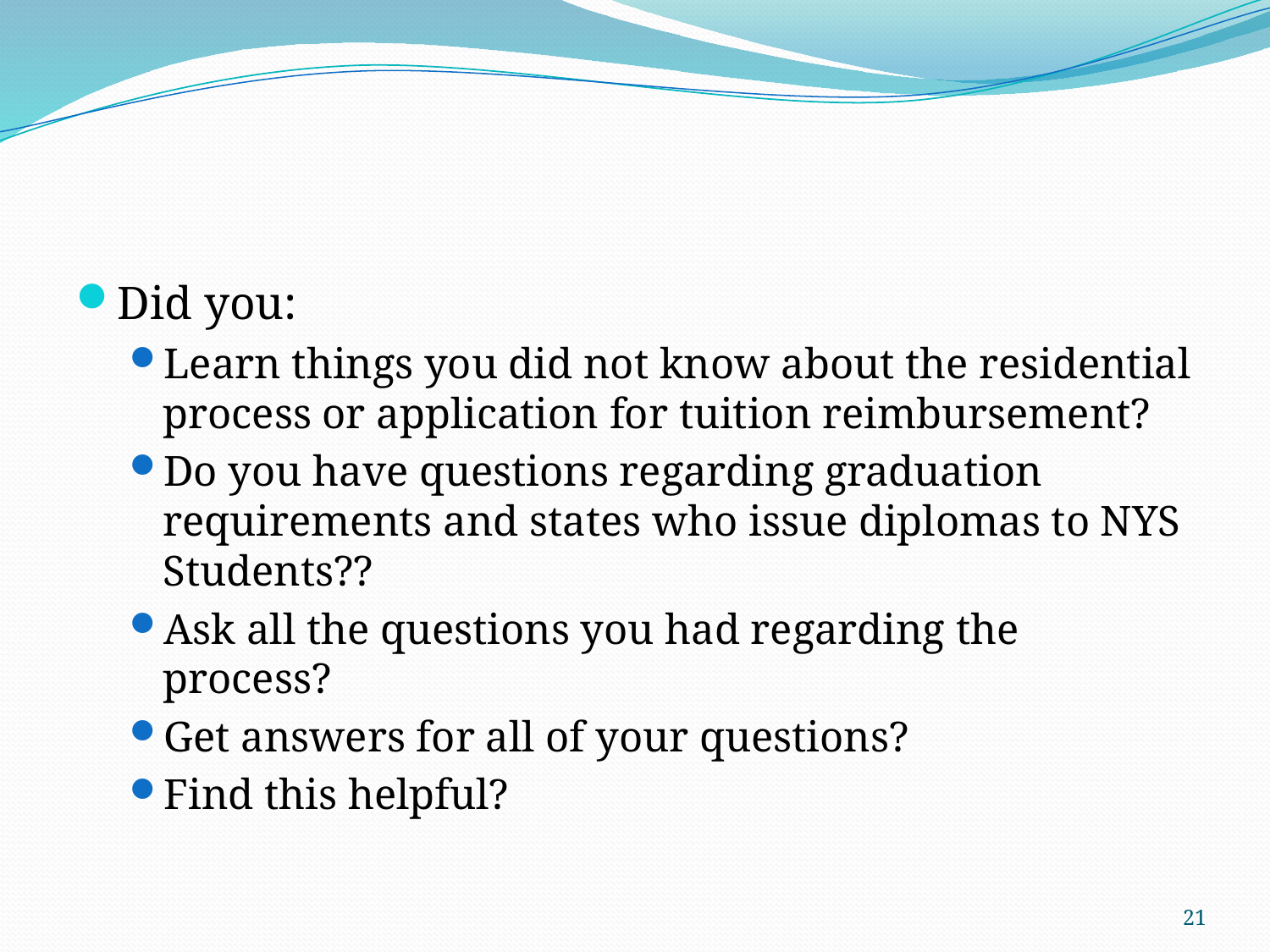

Did you:
Learn things you did not know about the residential process or application for tuition reimbursement?
Do you have questions regarding graduation requirements and states who issue diplomas to NYS Students??
Ask all the questions you had regarding the process?
Get answers for all of your questions?
Find this helpful?

21